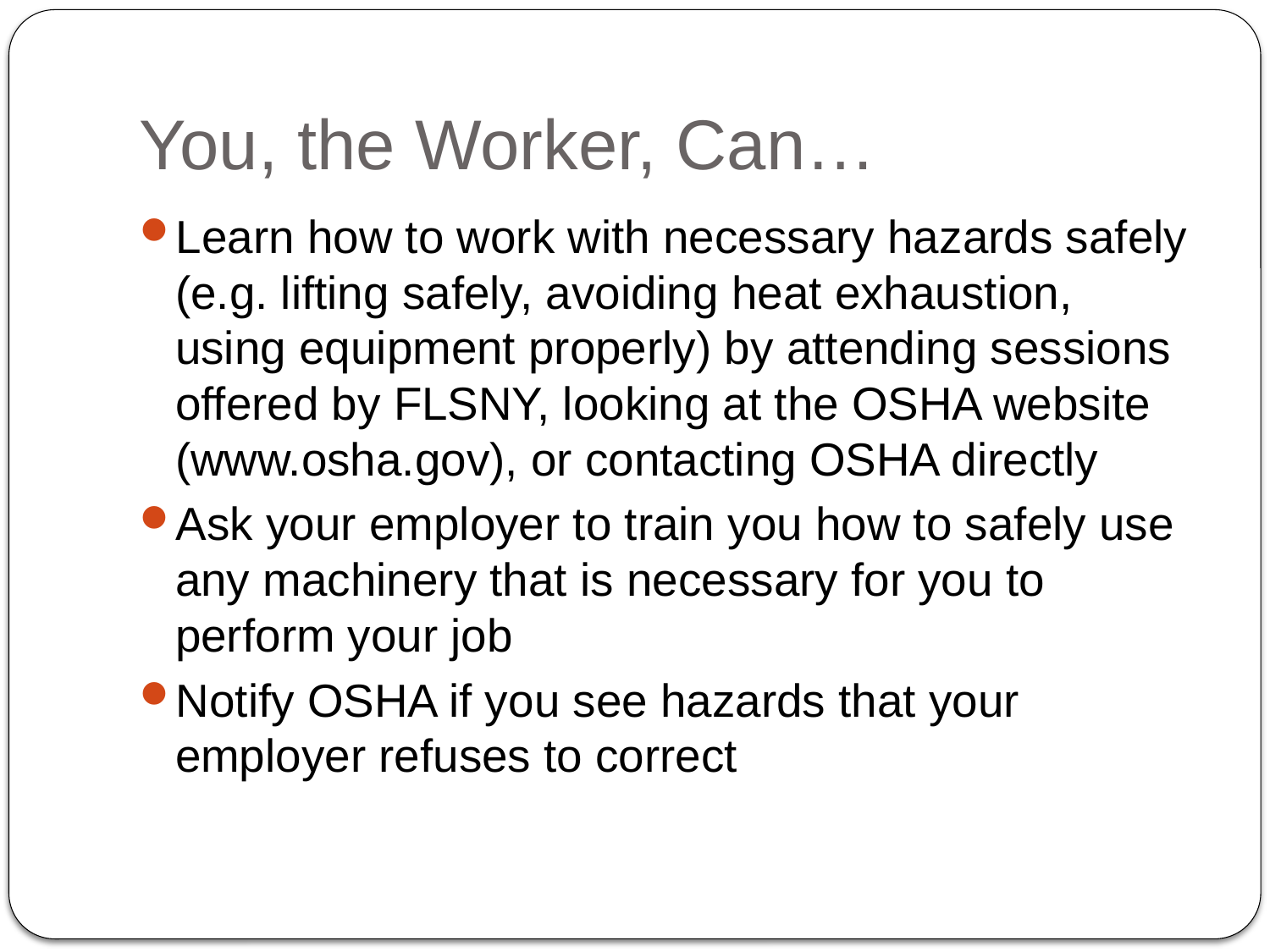

# You, the Worker, Can…
Learn how to work with necessary hazards safely (e.g. lifting safely, avoiding heat exhaustion, using equipment properly) by attending sessions offered by FLSNY, looking at the OSHA website (www.osha.gov), or contacting OSHA directly
Ask your employer to train you how to safely use any machinery that is necessary for you to perform your job
Notify OSHA if you see hazards that your employer refuses to correct